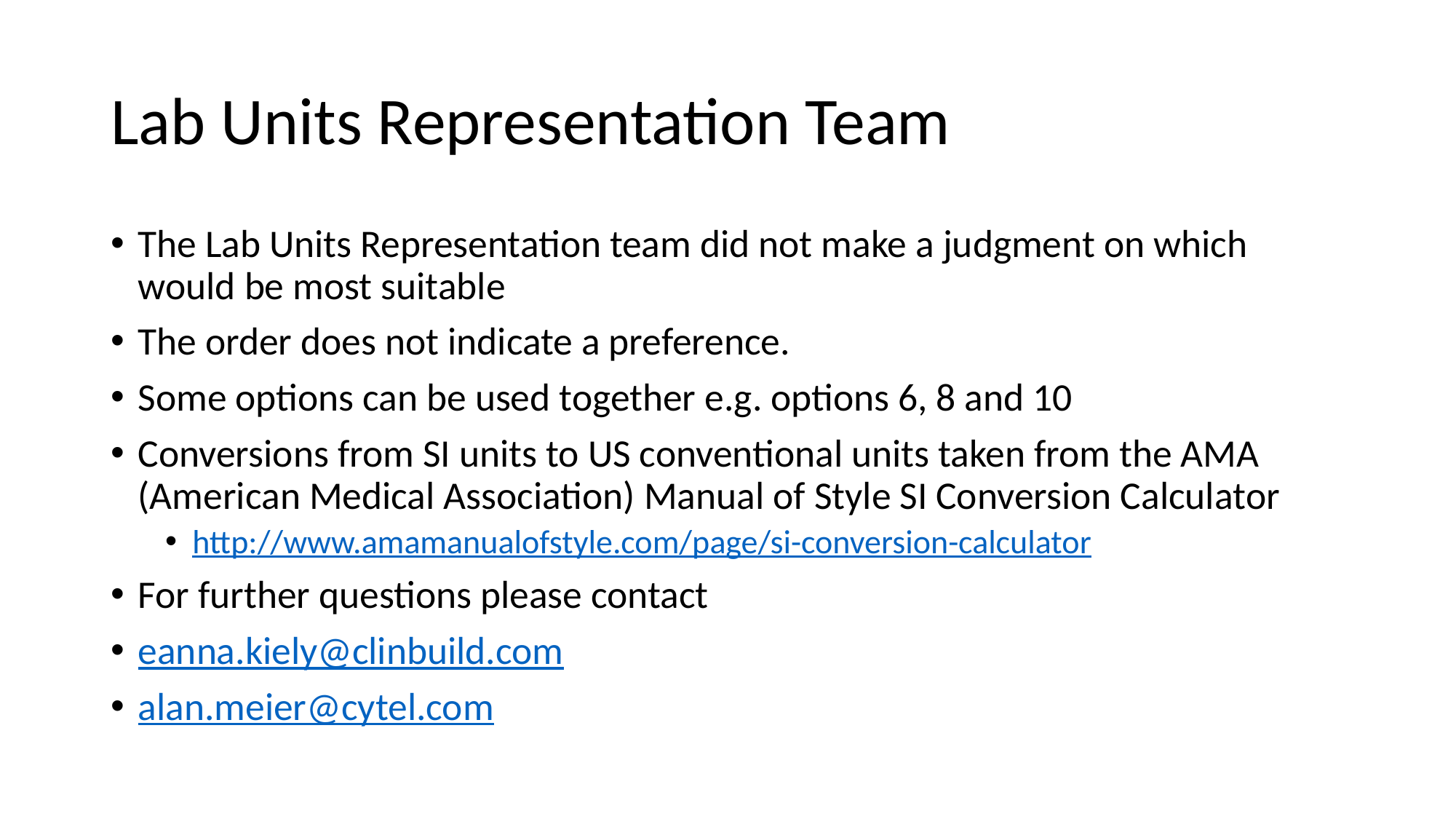

# Lab Units Representation Team
The Lab Units Representation team did not make a judgment on which would be most suitable
The order does not indicate a preference.
Some options can be used together e.g. options 6, 8 and 10
Conversions from SI units to US conventional units taken from the AMA (American Medical Association) Manual of Style SI Conversion Calculator
http://www.amamanualofstyle.com/page/si-conversion-calculator
For further questions please contact
eanna.kiely@clinbuild.com
alan.meier@cytel.com